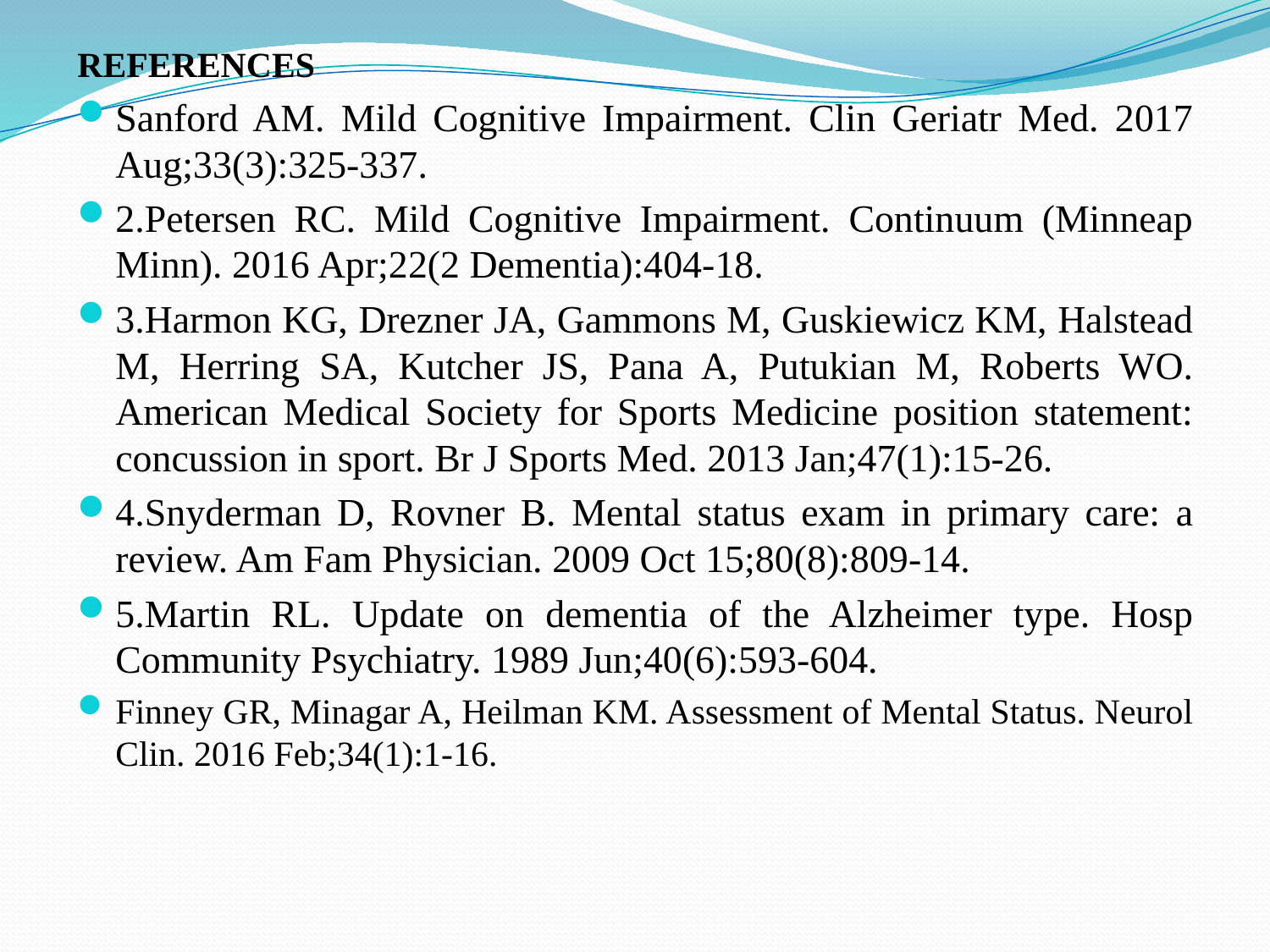

REFERENCES
Sanford AM. Mild Cognitive Impairment. Clin Geriatr Med. 2017 Aug;33(3):325-337.
2.Petersen RC. Mild Cognitive Impairment. Continuum (Minneap Minn). 2016 Apr;22(2 Dementia):404-18.
3.Harmon KG, Drezner JA, Gammons M, Guskiewicz KM, Halstead M, Herring SA, Kutcher JS, Pana A, Putukian M, Roberts WO. American Medical Society for Sports Medicine position statement: concussion in sport. Br J Sports Med. 2013 Jan;47(1):15-26.
4.Snyderman D, Rovner B. Mental status exam in primary care: a review. Am Fam Physician. 2009 Oct 15;80(8):809-14.
5.Martin RL. Update on dementia of the Alzheimer type. Hosp Community Psychiatry. 1989 Jun;40(6):593-604.
Finney GR, Minagar A, Heilman KM. Assessment of Mental Status. Neurol Clin. 2016 Feb;34(1):1-16.